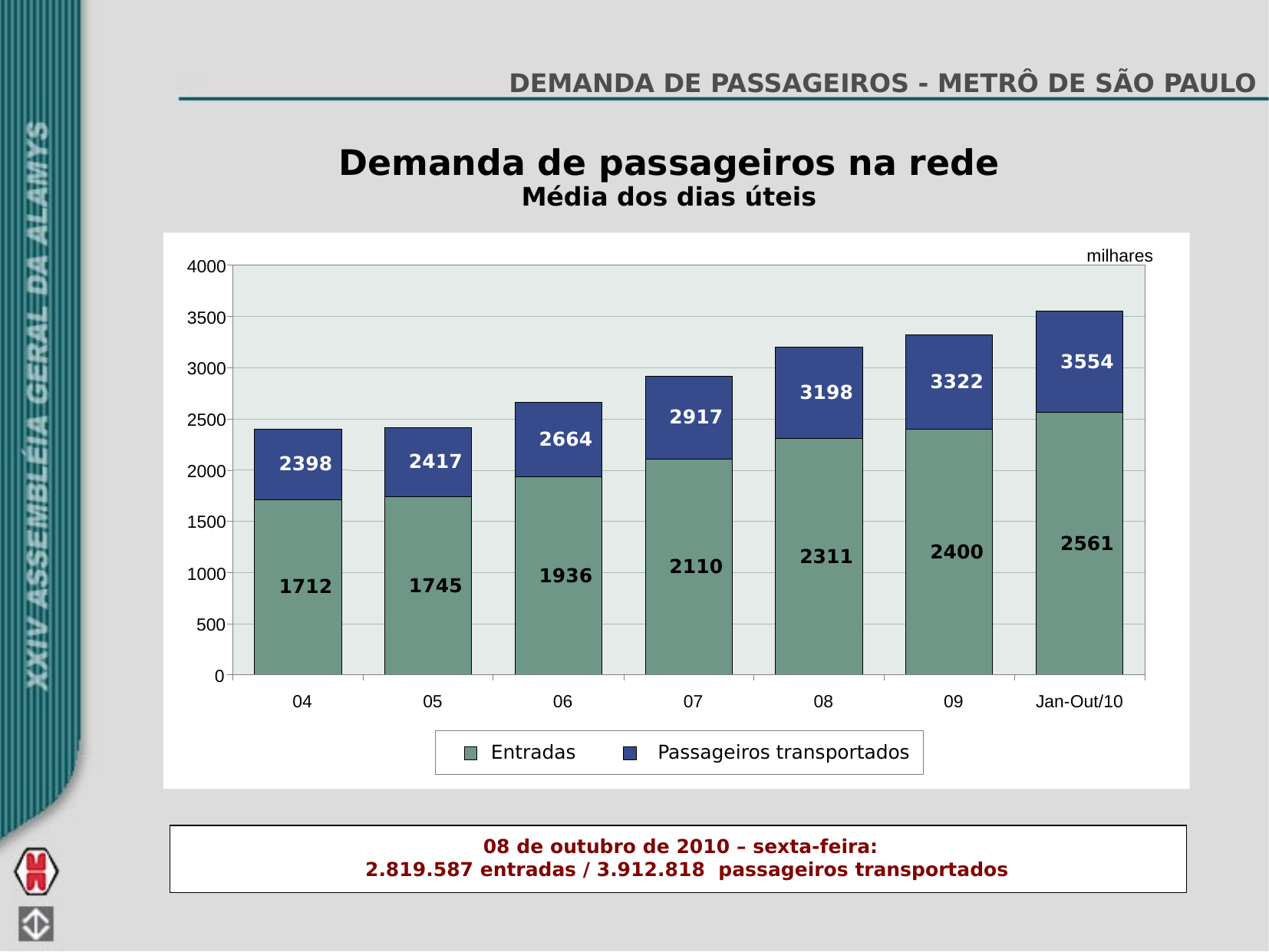

DEMANDA DE PASSAGEIROS - METRÔ DE SÃO PAULO
Demanda de passageiros na rede
Média dos dias úteis

milhares
4000

3500

3554
3000

3322

3198

2917
2500

2664

2417
2398

2000

1500

2561
2400
2311
2110
1000
1936

1745
1712
500

0

04
05
06
07
08
09
Jan-Out/10

Entradas
Passageiros transportados

08 de outubro de 2010 – sexta-feira:
2.819.587 entradas / 3.912.818  passageiros transportados